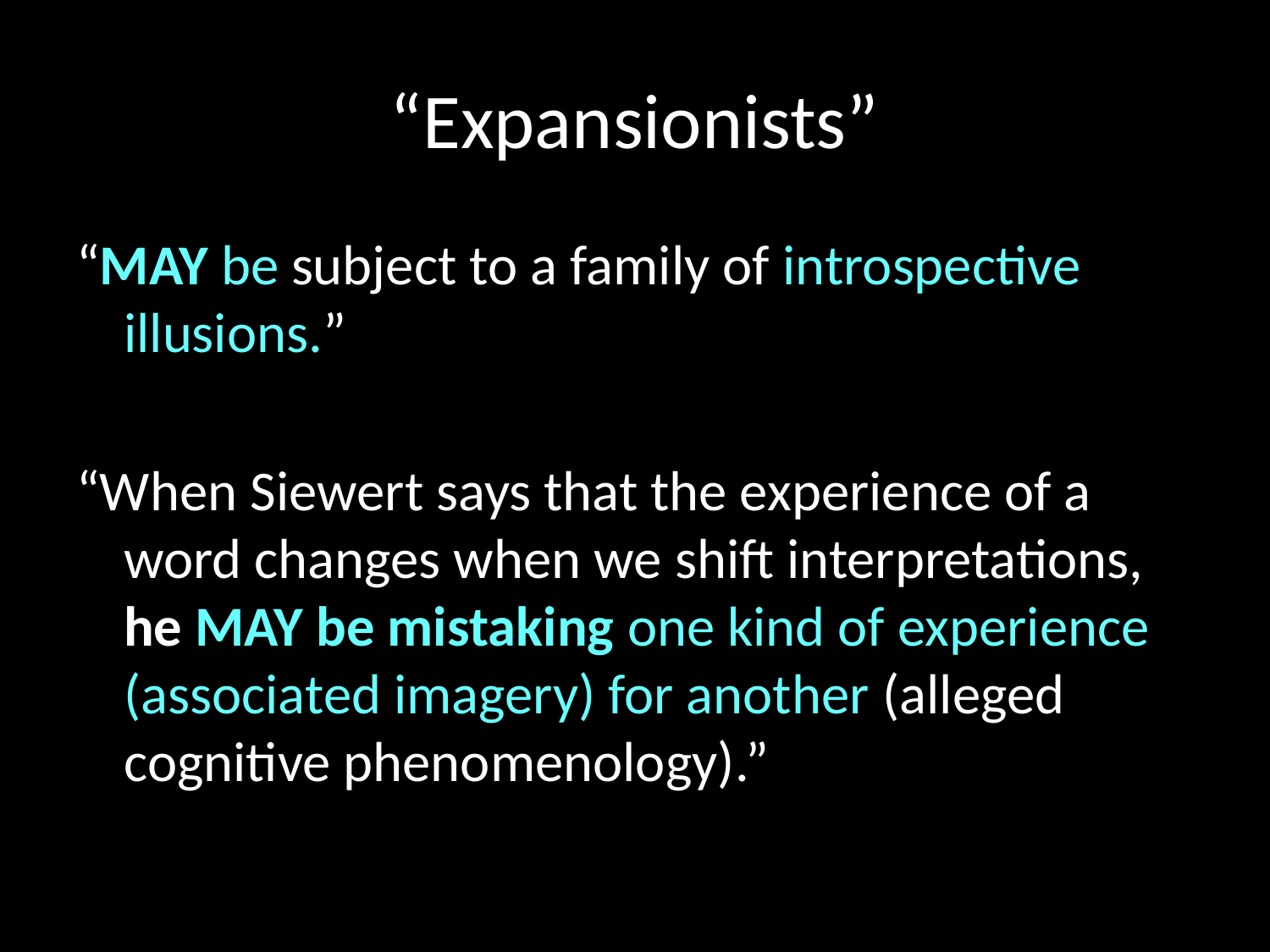

# “Expansionists”
“MAY be subject to a family of introspective illusions.”

“When Siewert says that the experience of a word changes when we shift interpretations, he MAY be mistaking one kind of experience (associated imagery) for another (alleged cognitive phenomenology).”